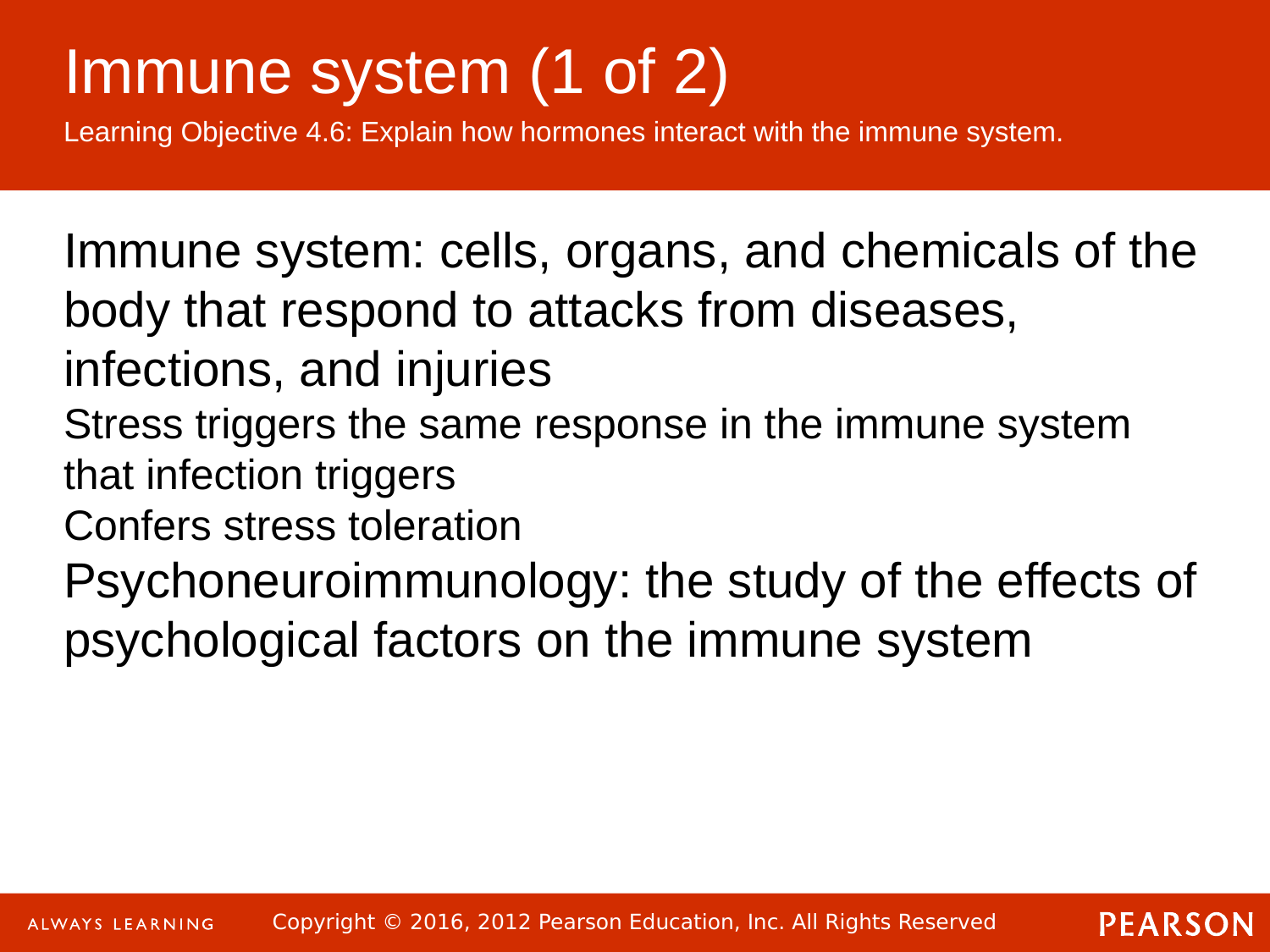

Immune system (1 of 2)
Learning Objective 4.6: Explain how hormones interact with the immune system.
Immune system: cells, organs, and chemicals of the body that respond to attacks from diseases, infections, and injuries
Stress triggers the same response in the immune system that infection triggers
Confers stress toleration
Psychoneuroimmunology: the study of the effects of psychological factors on the immune system